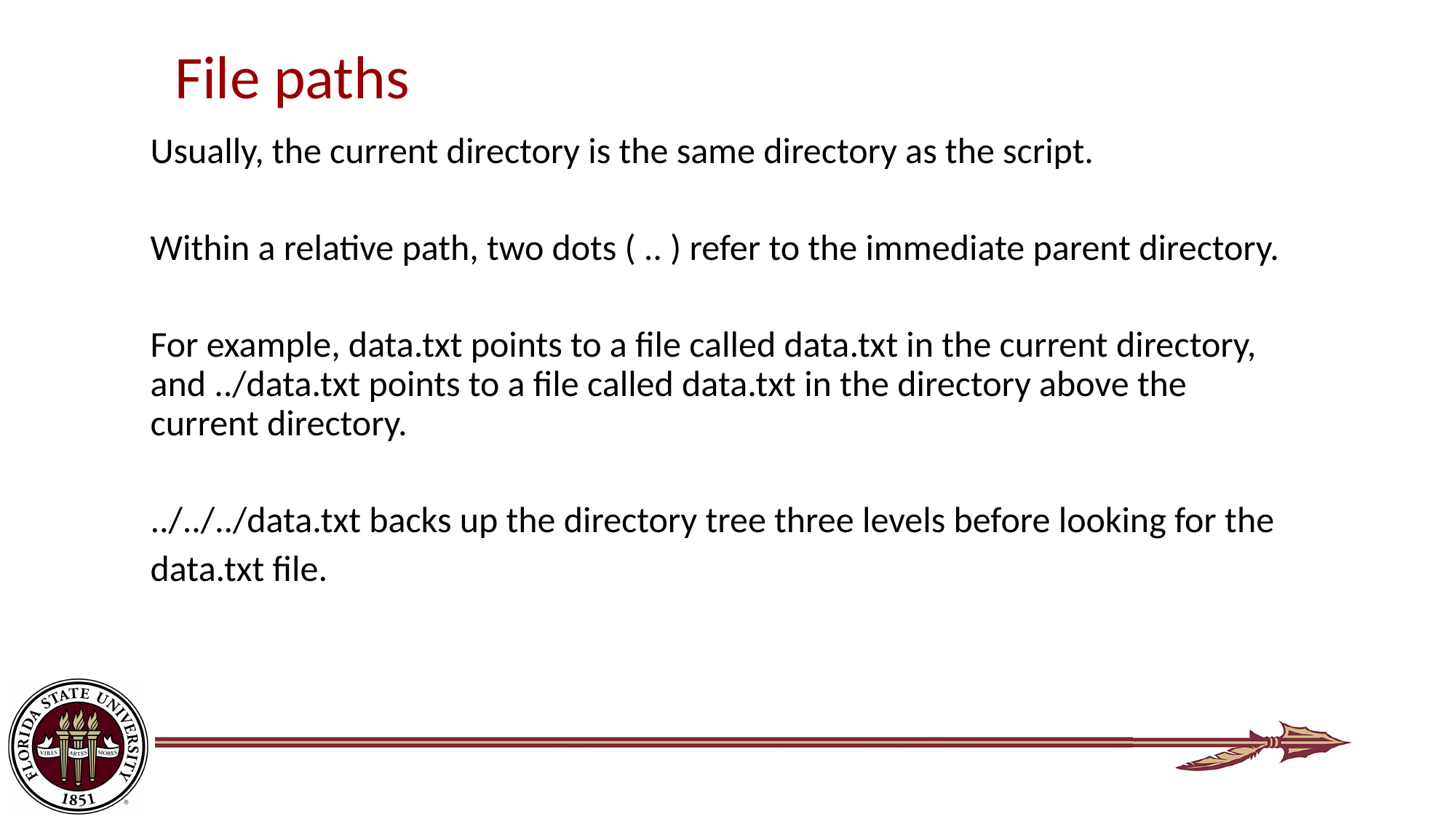

# File paths
Usually, the current directory is the same directory as the script.

Within a relative path, two dots ( .. ) refer to the immediate parent directory.

For example, data.txt points to a file called data.txt in the current directory, and ../data.txt points to a file called data.txt in the directory above the current directory.

../../../data.txt backs up the directory tree three levels before looking for the
data.txt file.